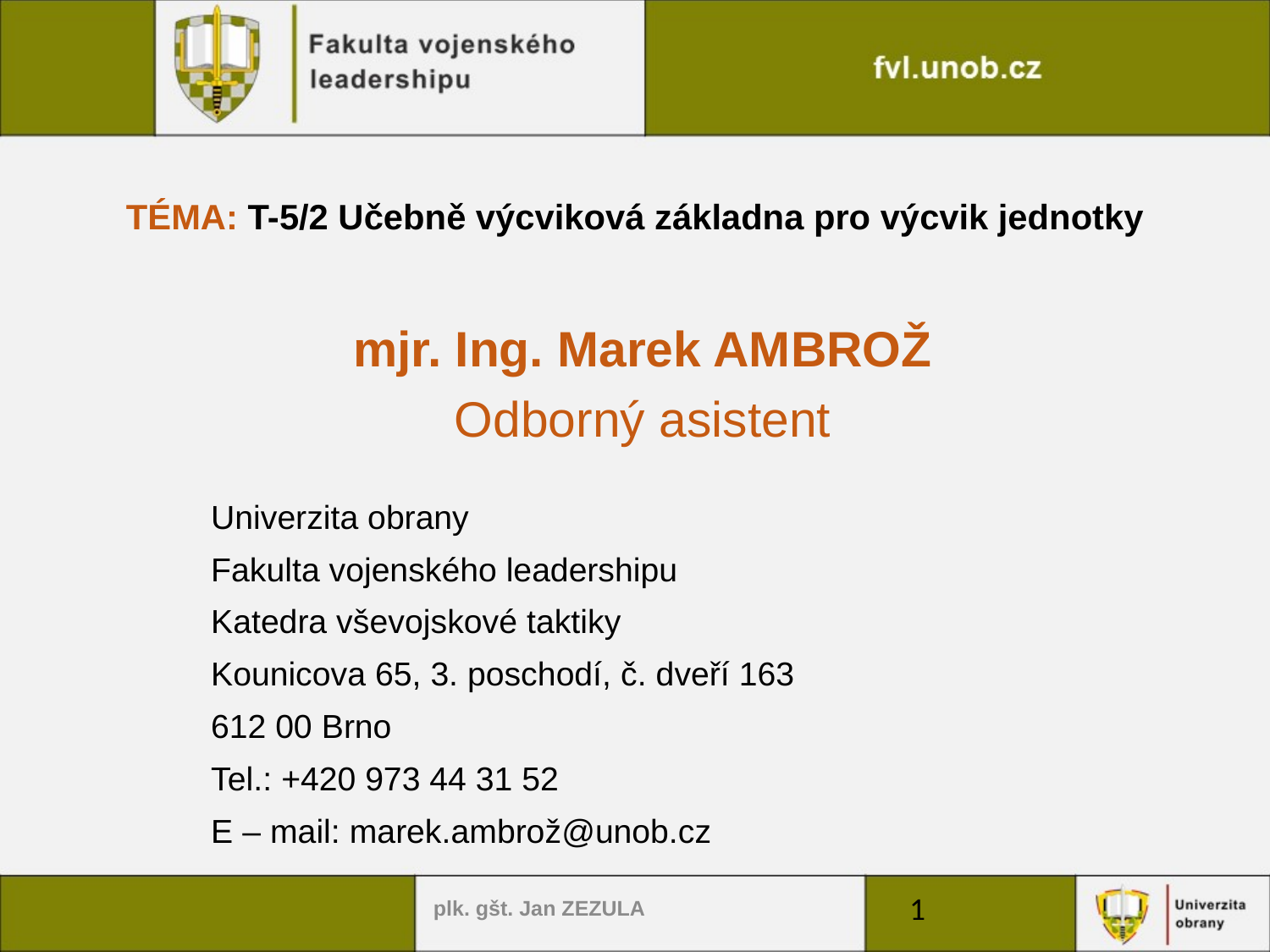

TÉMA: T-5/2 Učebně výcviková základna pro výcvik jednotky
mjr. Ing. Marek AMBROŽ
Odborný asistent
Univerzita obrany
Fakulta vojenského leadershipu
Katedra vševojskové taktiky
Kounicova 65, 3. poschodí, č. dveří 163
612 00 Brno
Tel.: +420 973 44 31 52
E – mail: marek.ambrož@unob.cz
plk. gšt. Jan ZEZULA
1